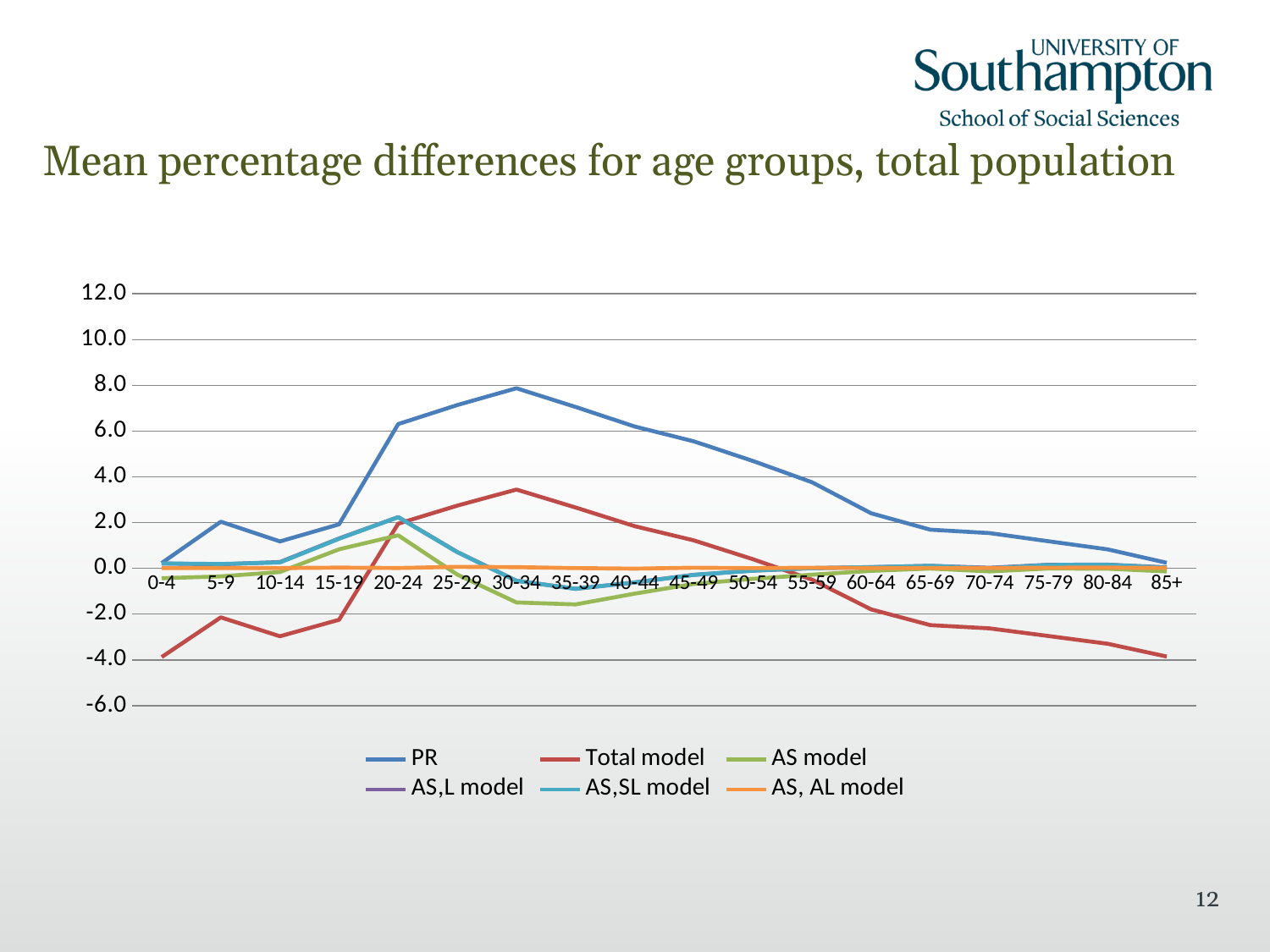

# Mean percentage differences for age groups, total population

### Chart

| Category | PR | Total model | AS model | AS,L model | AS,SL model | AS, AL model |
|---|---|---|---|---|---|---|
| 0-4 | 0.229413379231322 | -3.87752820963937 | -0.43374928400431 | 0.211279871681034 | 0.213411242739943 | 0.00861511198706896 |
| 5-9 | 2.03641654763793 | -2.14467403407615 | -0.352979926132184 | 0.175537133806034 | 0.188563766771552 | 0.0141868400761494 |
| 10-14 | 1.1753570850704 | -2.97040058020977 | -0.160479437567529 | 0.273253578448276 | 0.256880447896552 | 0.0105832621278736 |
| 15-19 | 1.92263142415948 | -2.24789434854598 | 0.830958118047414 | 1.30494939051006 | 1.29296600513506 | 0.0320329443045977 |
| 20-24 | 6.30743174470402 | 1.95108332144684 | 1.4422243114727 | 2.24302869296552 | 2.2364136769727 | 0.0139974535071839 |
| 25-29 | 7.13808052236638 | 2.74175133845259 | -0.273416973798851 | 0.713242860497126 | 0.706387095206897 | 0.0639500457385058 |
| 30-34 | 7.87315894184914 | 3.44666637721121 | -1.48968769543966 | -0.542229930739943 | -0.544385457456897 | 0.0502551786163793 |
| 35-39 | 7.05503966352012 | 2.66211799770833 | -1.57787667482902 | -0.896023769729885 | -0.894883714966954 | 0.009899687045977 |
| 40-44 | 6.20005692418535 | 1.84221882095402 | -1.10661495090374 | -0.617749766521552 | -0.61416688866954 | -0.0148754284022988 |
| 45-49 | 5.55280389904741 | 1.2215253287227 | -0.681151889439655 | -0.282677555126437 | -0.290337765574713 | 0.0276104403577586 |
| 50-54 | 4.6951352084296 | 0.399050416702586 | -0.458934779590517 | -0.101150727083333 | -0.0999756559554598 | 0.00682465375862069 |
| 55-59 | 3.76392908736638 | -0.493944373452586 | -0.277882510060345 | 0.00717653015517241 | 0.00730133256178161 | 0.0271080585114942 |
| 60-64 | 2.40726030140948 | -1.79494329351006 | -0.110801392627874 | 0.0495445518362069 | 0.0524886226149425 | 0.0137869573204023 |
| 65-69 | 1.69016190997557 | -2.48261610099856 | -0.0104639377859195 | 0.110655101313218 | 0.10873925724569 | 0.0155609019712644 |
| 70-74 | 1.54198786315661 | -2.62470993915948 | -0.13501496316954 | 0.0232400313333333 | 0.00284978146695403 | 0.0128286836652299 |
| 75-79 | 1.1820838349569 | -2.95805413405603 | -0.00858715935488504 | 0.155972646676724 | 0.147771768367816 | 0.0272443393448276 |
| 80-84 | 0.829485871685345 | -3.29618350961925 | -0.0158745099655173 | 0.161289637126437 | 0.15596188795977 | 0.0313116431149425 |
| 85+ | 0.240473596903736 | -3.85513039281178 | -0.136264112604885 | 0.0422784676939655 | 0.0265938375488506 | 0.0169621931479885 |
12